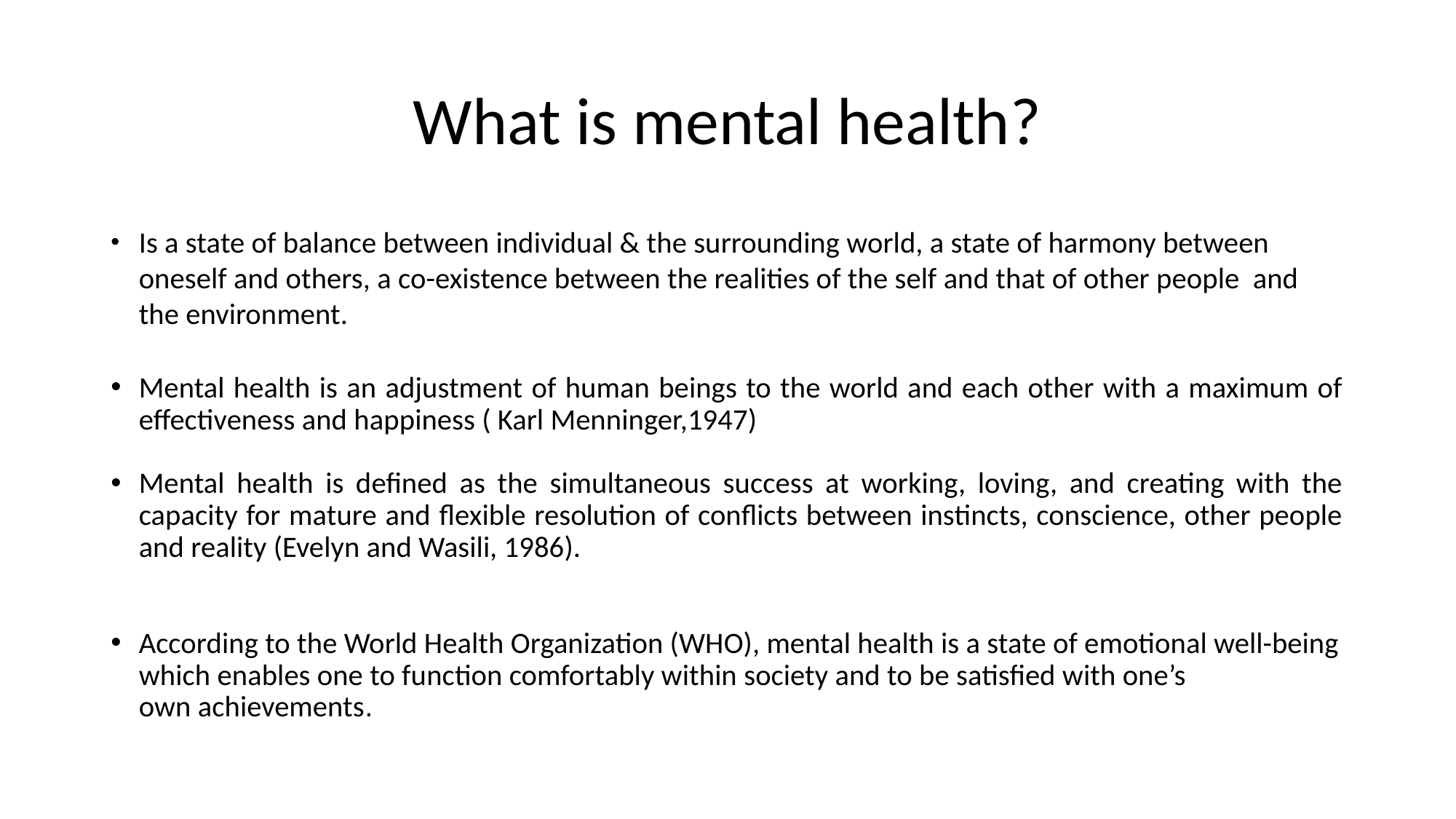

# What is mental health?
Is a state of balance between individual & the surrounding world, a state of harmony between oneself and others, a co-existence between the realities of the self and that of other people  and the environment.

Mental health is an adjustment of human beings to the world and each other with a maximum of effectiveness and happiness ( Karl Menninger,1947)

Mental health is defined as the simultaneous success at working, loving, and creating with the capacity for mature and flexible resolution of conflicts between instincts, conscience, other people and reality (Evelyn and Wasili, 1986).

According to the World Health Organization (WHO), mental health is a state of emotional well-being which enables one to function comfortably within society and to be satisfied with one’s
own achievements.